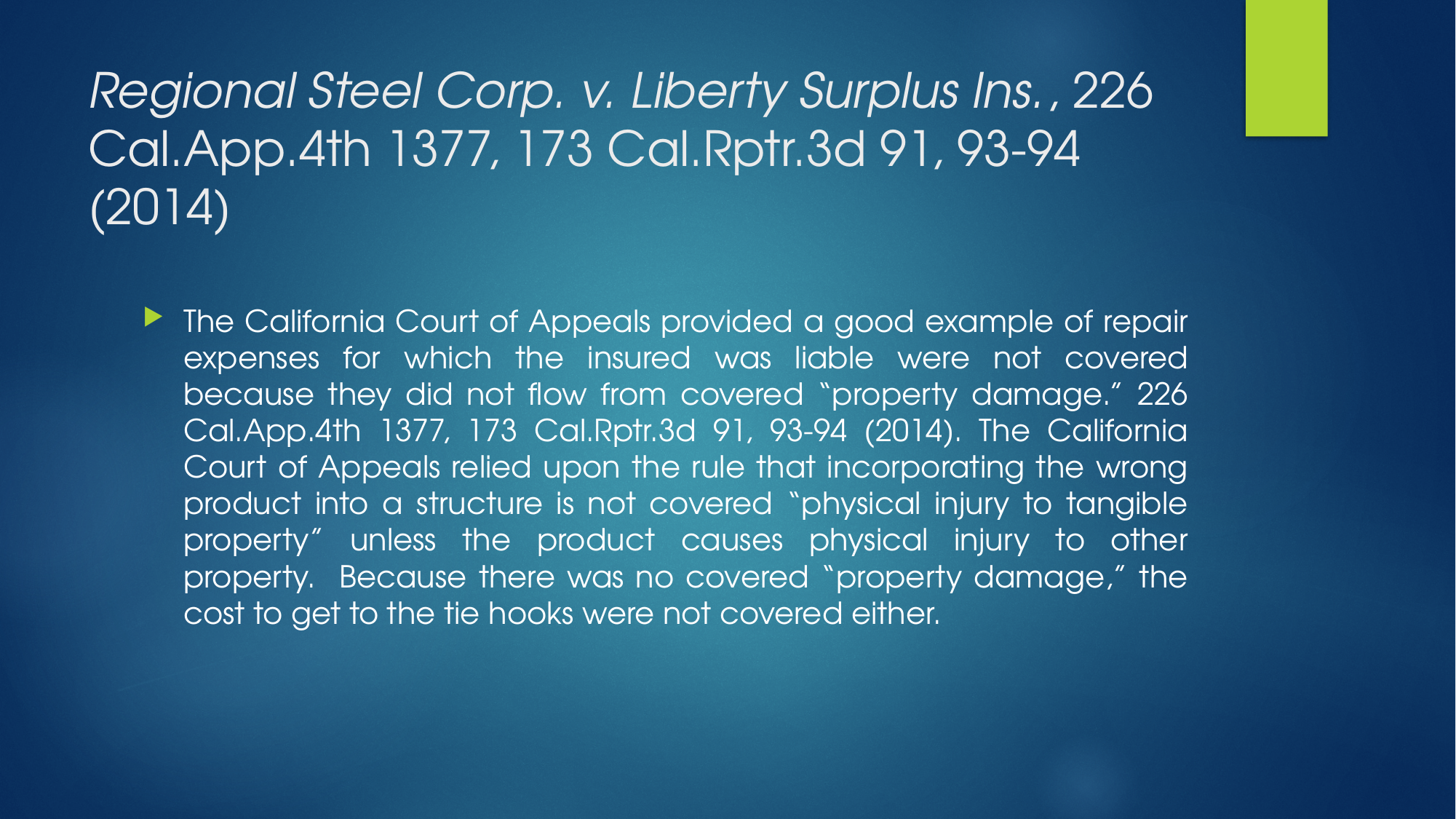

# Regional Steel Corp. v. Liberty Surplus Ins., 226 Cal.App.4th 1377, 173 Cal.Rptr.3d 91, 93-94 (2014)

The California Court of Appeals provided a good example of repair expenses for which the insured was liable were not covered because they did not flow from covered “property damage.” 226 Cal.App.4th 1377, 173 Cal.Rptr.3d 91, 93-94 (2014). The California Court of Appeals relied upon the rule that incorporating the wrong product into a structure is not covered “physical injury to tangible property” unless the product causes physical injury to other property.  Because there was no covered “property damage,” the cost to get to the tie hooks were not covered either.